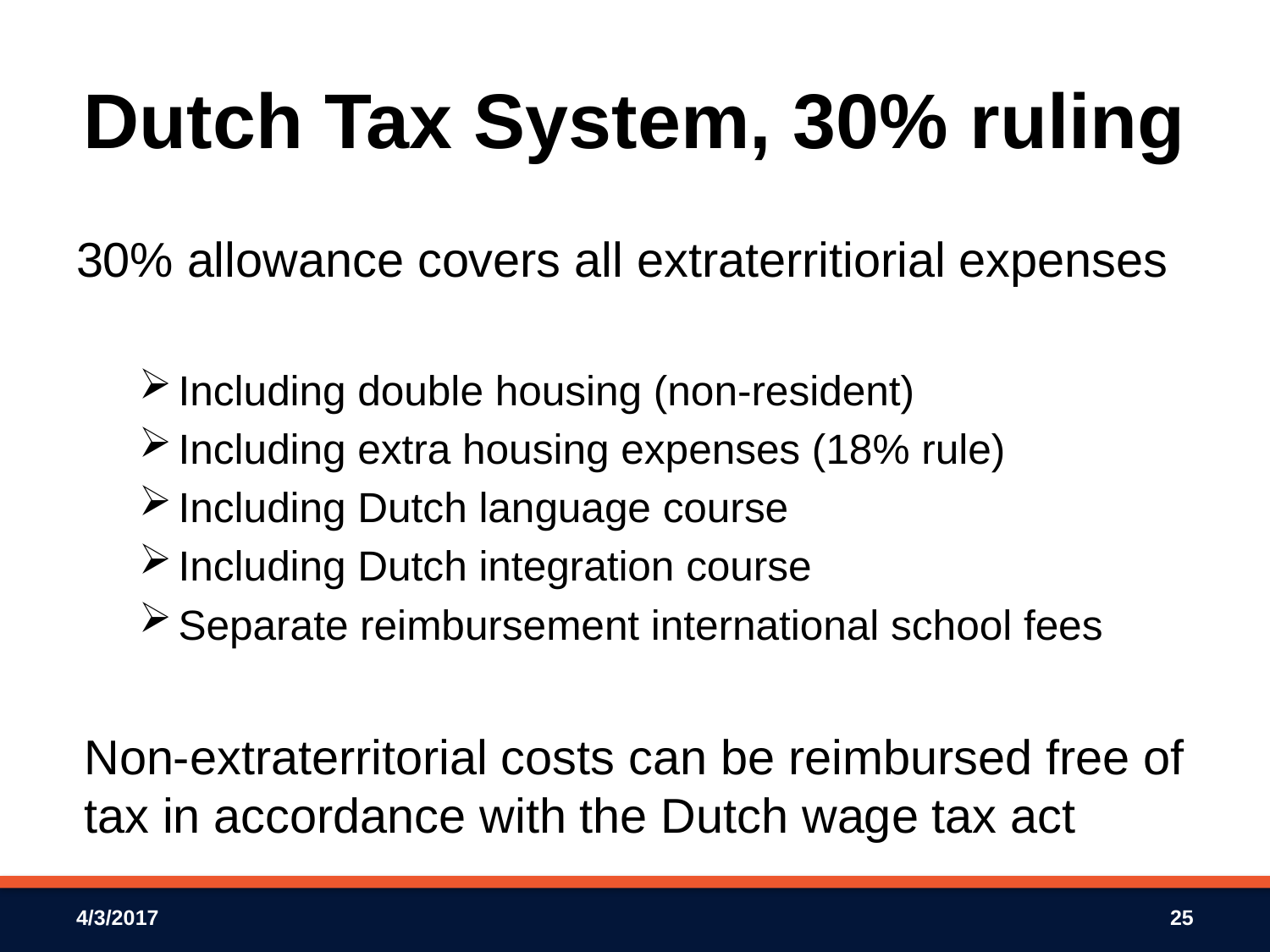

# Dutch Tax System, 30% ruling
30% allowance covers all extraterritiorial expenses

Including double housing (non-resident)
Including extra housing expenses (18% rule)
Including Dutch language course
Including Dutch integration course
Separate reimbursement international school fees

Non-extraterritorial costs can be reimbursed free of tax in accordance with the Dutch wage tax act
4/3/2017
25